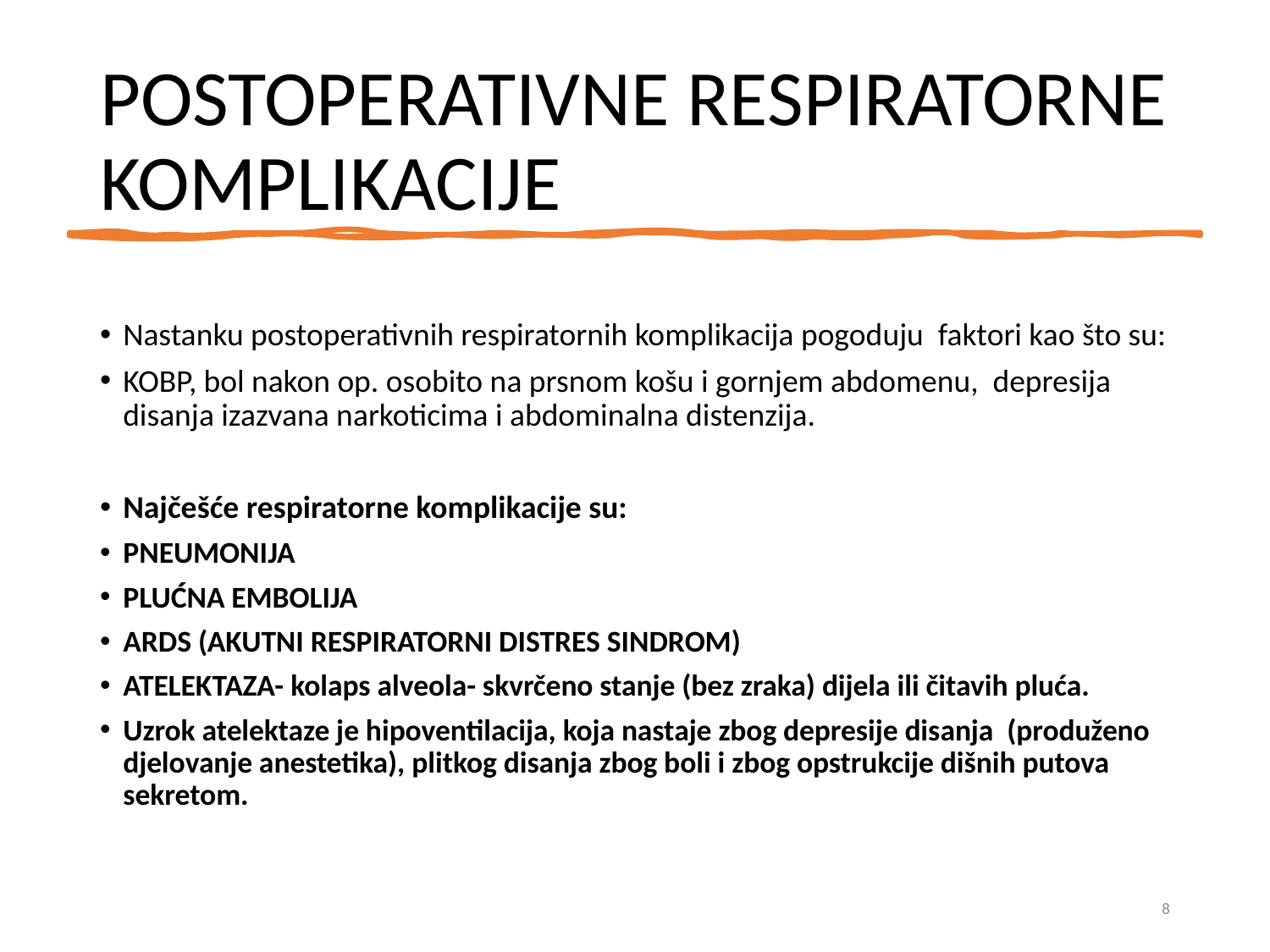

# POSTOPERATIVNE RESPIRATORNE KOMPLIKACIJE

Nastanku postoperativnih respiratornih komplikacija pogoduju  faktori kao što su:
KOBP, bol nakon op. osobito na prsnom košu i gornjem abdomenu,  depresija disanja izazvana narkoticima i abdominalna distenzija.

Najčešće respiratorne komplikacije su:
PNEUMONIJA
PLUĆNA EMBOLIJA
ARDS (AKUTNI RESPIRATORNI DISTRES SINDROM)
ATELEKTAZA- kolaps alveola- skvrčeno stanje (bez zraka) dijela ili čitavih pluća.
Uzrok atelektaze je hipoventilacija, koja nastaje zbog depresije disanja  (produženo djelovanje anestetika), plitkog disanja zbog boli i zbog opstrukcije dišnih putova  sekretom.

8